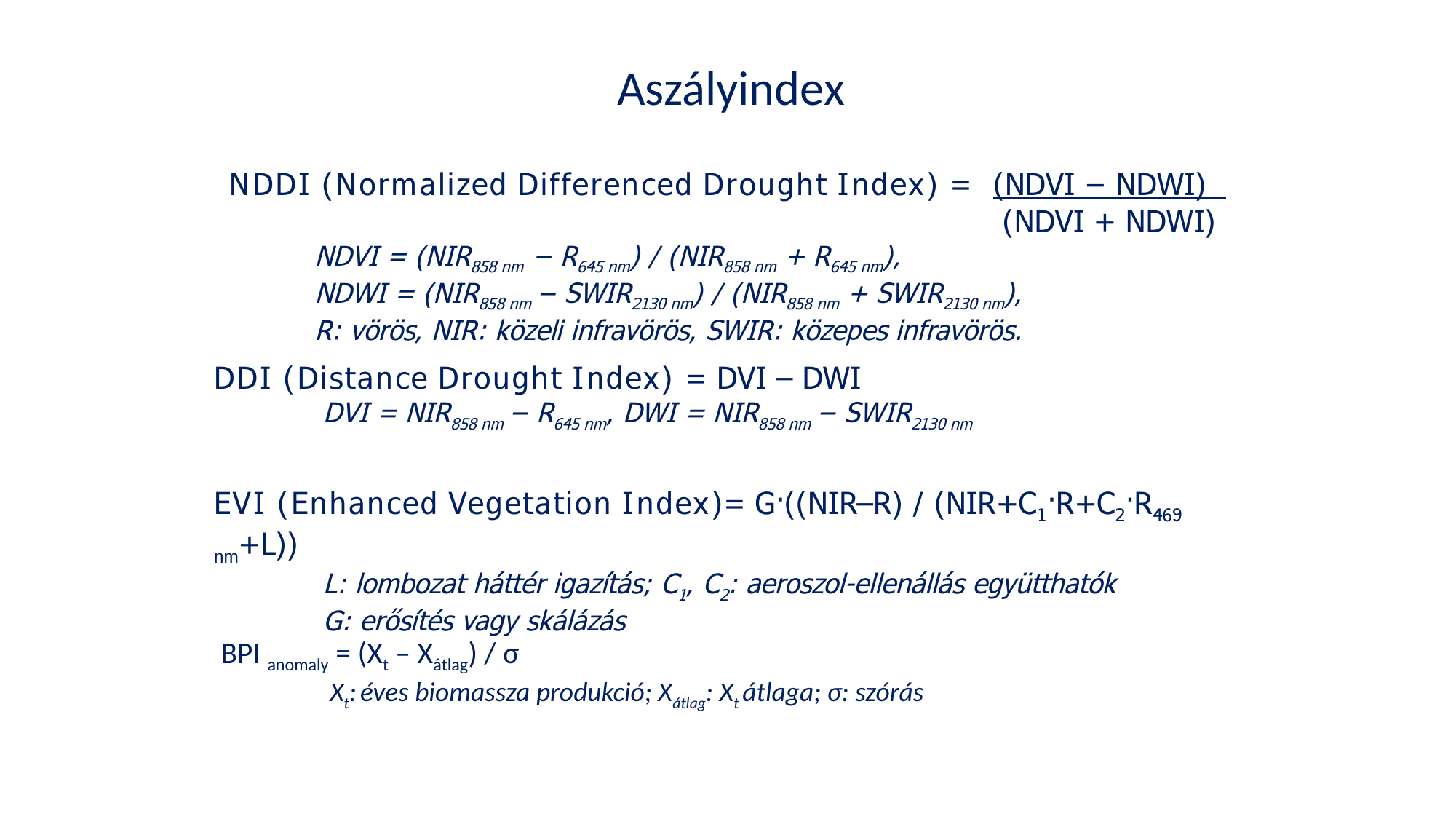

Aszályindex
NDDI (Normalized Differenced Drought Index) = 	(NDVI − NDWI)  							(NDVI + NDWI)
	NDVI = (NIR858 nm − R645 nm) / (NIR858 nm + R645 nm),
	NDWI = (NIR858 nm − SWIR2130 nm) / (NIR858 nm + SWIR2130 nm),
	R: vörös, NIR: közeli infravörös, SWIR: közepes infravörös.
DDI (Distance Drought Index) = DVI – DWI
	DVI = NIR858 nm − R645 nm, DWI = NIR858 nm − SWIR2130 nm
EVI (Enhanced Vegetation Index)= G·((NIR–R) / (NIR+C1·R+C2·R469 nm+L))
	L: lombozat háttér igazítás; C1, C2: aeroszol-ellenállás együtthatók
	G: erősítés vagy skálázás
BPI anomaly = (Xt – Xátlag) / σ
	Xt: éves biomassza produkció; Xátlag: Xt átlaga; σ: szórás